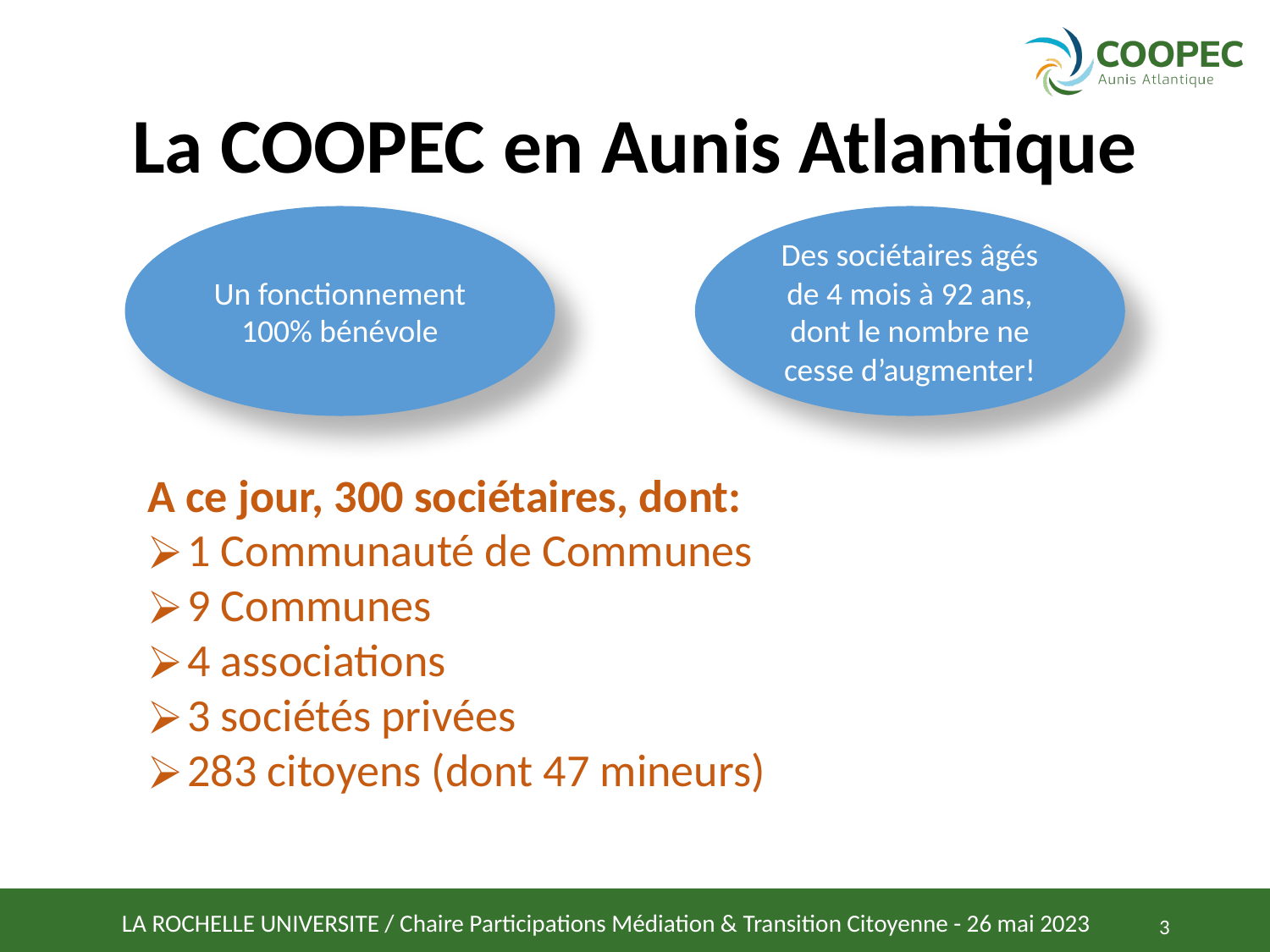

# La COOPEC en Aunis Atlantique
Un fonctionnement 100% bénévole
Des sociétaires âgés de 4 mois à 92 ans, dont le nombre ne cesse d’augmenter!
A ce jour, 300 sociétaires, dont:
1 Communauté de Communes
9 Communes
4 associations
3 sociétés privées
283 citoyens (dont 47 mineurs)
LA ROCHELLE UNIVERSITE / Chaire Participations Médiation & Transition Citoyenne - 26 mai 2023
3